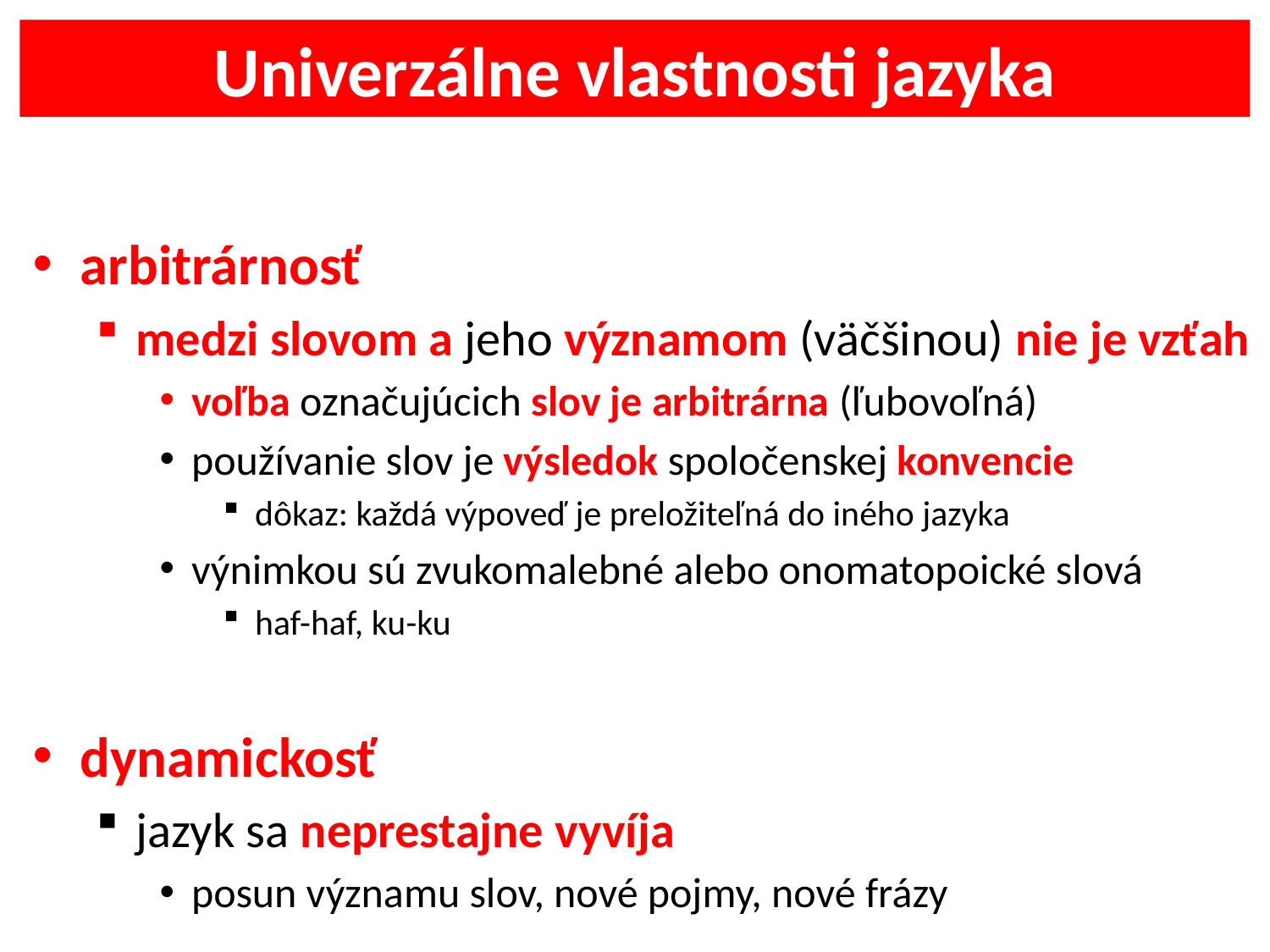

Univerzálne vlastnosti jazyka
arbitrárnosť
medzi slovom a jeho významom (väčšinou) nie je vzťah
voľba označujúcich slov je arbitrárna (ľubovoľná)
používanie slov je výsledok spoločenskej konvencie
dôkaz: každá výpoveď je preložiteľná do iného jazyka
výnimkou sú zvukomalebné alebo onomatopoické slová
haf-haf, ku-ku

dynamickosť
jazyk sa neprestajne vyvíja
posun významu slov, nové pojmy, nové frázy